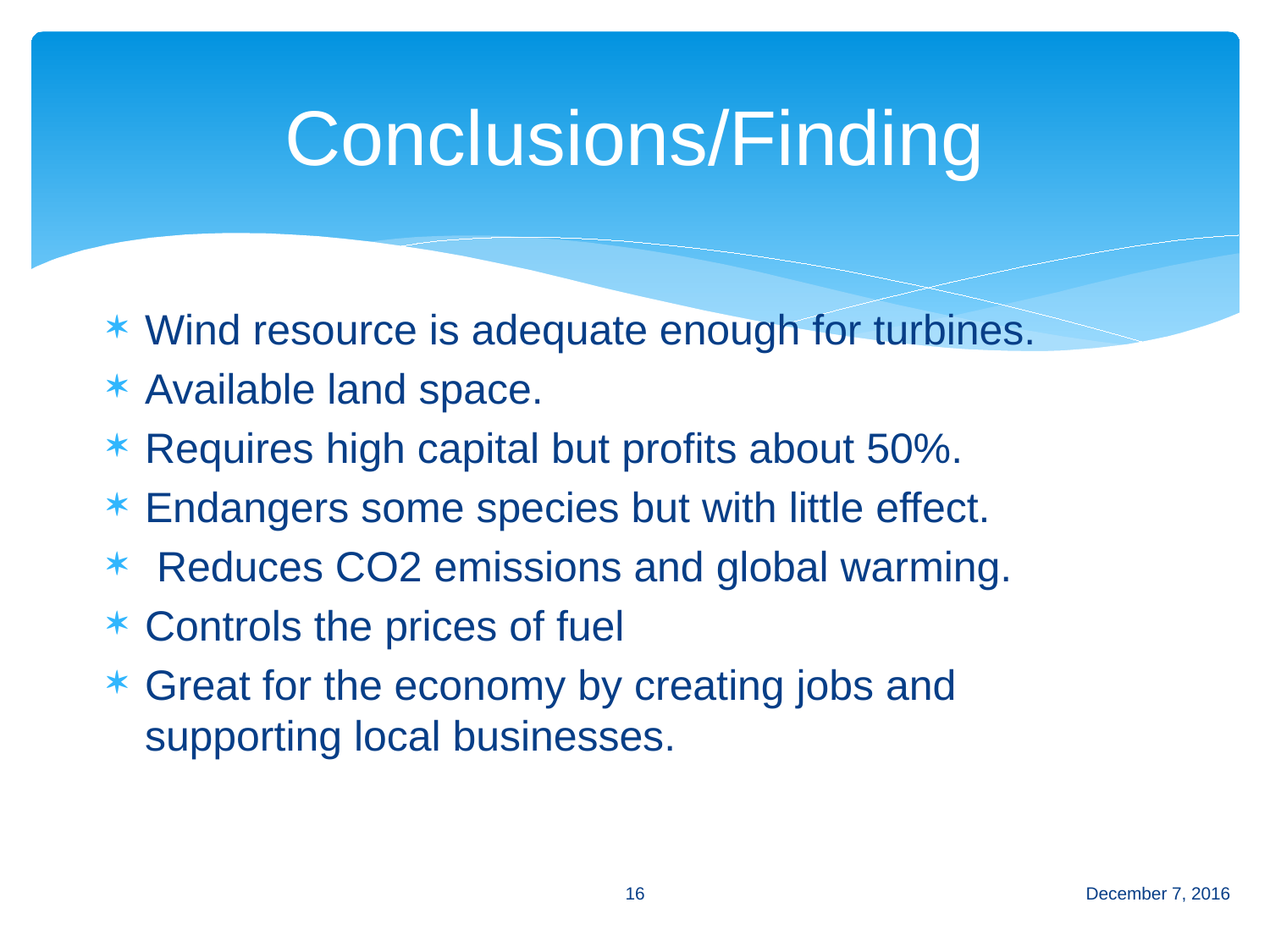

# Conclusions/Finding
Wind resource is adequate enough for turbines.
Available land space.
Requires high capital but profits about 50%.
Endangers some species but with little effect.
 Reduces CO2 emissions and global warming.
Controls the prices of fuel
Great for the economy by creating jobs and supporting local businesses.

16
December 7, 2016